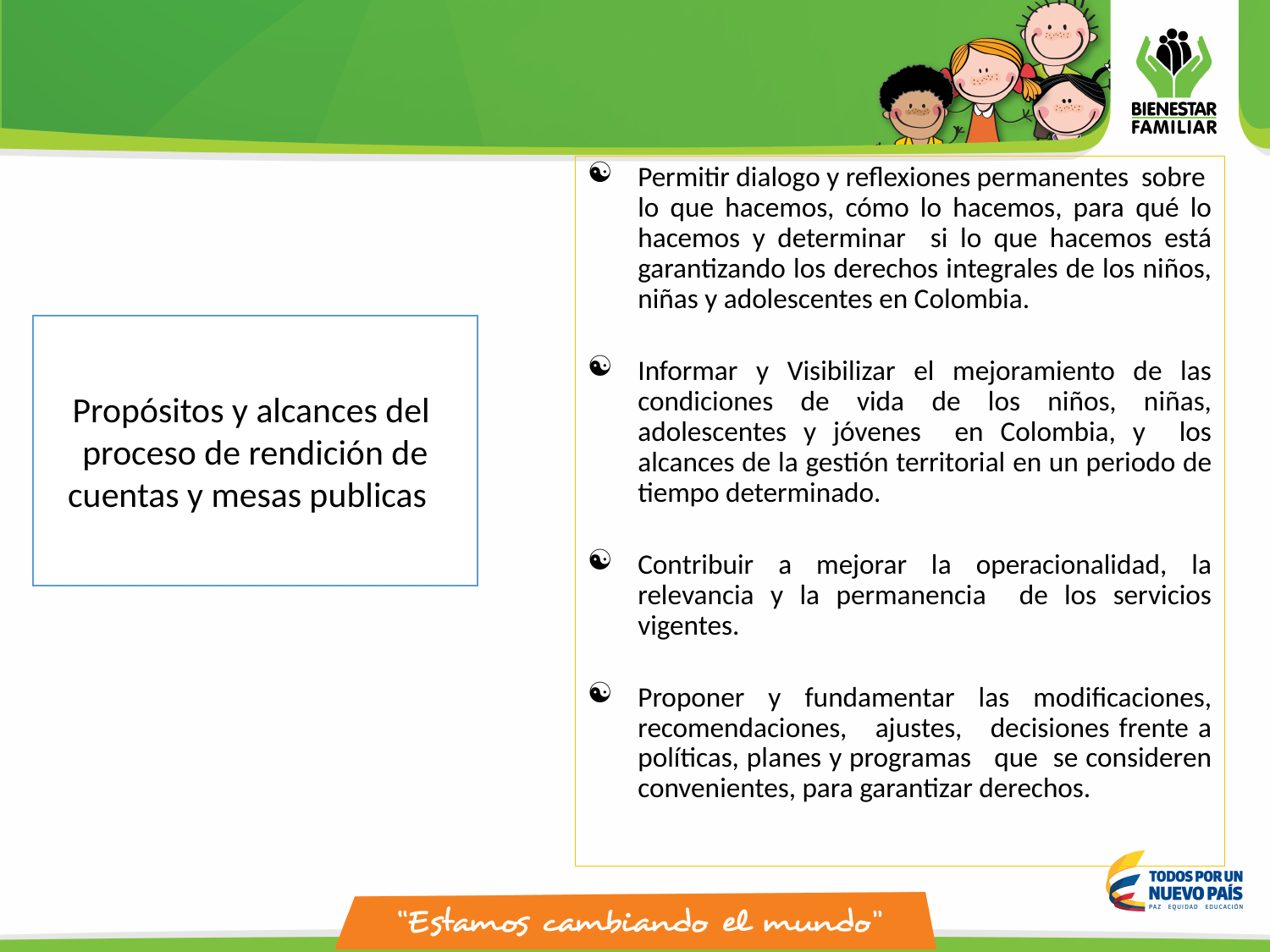

Permitir dialogo y reflexiones permanentes  sobre  lo que hacemos, cómo lo hacemos, para qué lo hacemos y determinar  si lo que hacemos está garantizando los derechos integrales de los niños, niñas y adolescentes en Colombia.

Informar y Visibilizar el mejoramiento de las condiciones de vida de los niños, niñas, adolescentes y jóvenes  en Colombia, y  los alcances de la gestión territorial en un periodo de tiempo determinado.

Contribuir a mejorar la operacionalidad, la relevancia y la permanencia  de los servicios vigentes.

Proponer y fundamentar las modificaciones, recomendaciones,   ajustes,   decisiones frente a políticas, planes y programas   que  se consideren convenientes, para garantizar derechos.
Propósitos y alcances del  proceso de rendición de cuentas y mesas publicas